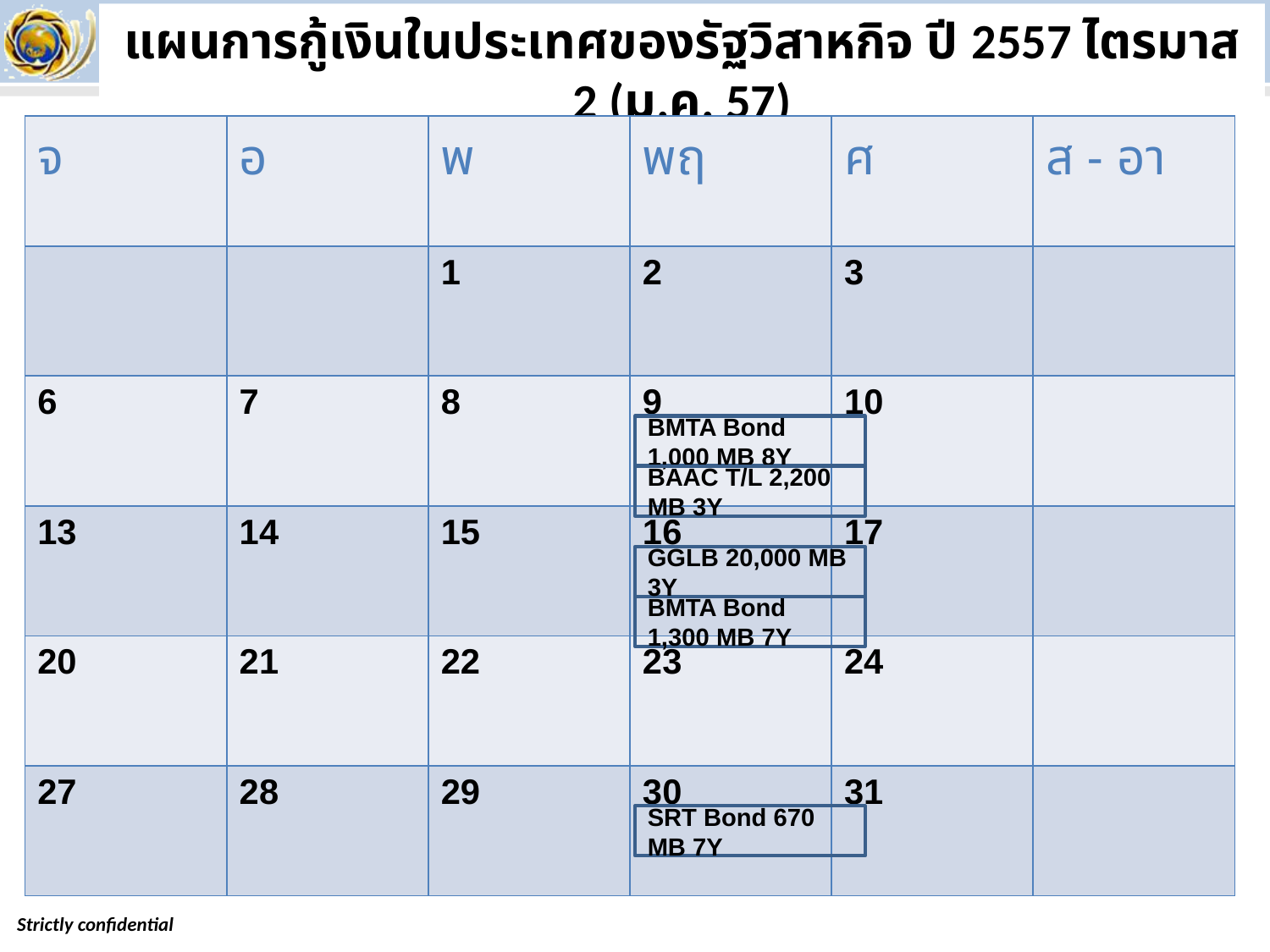

แผนการกู้เงินในประเทศของรัฐวิสาหกิจ ปี 2557 ไตรมาส 2 (ม.ค. 57)
| จ | อ | พ | พฤ | ศ | ส - อา |
| --- | --- | --- | --- | --- | --- |
|  |  | 1 | 2 | 3 |  |
| 6 | 7 | 8 | 9 | 10 |  |
| 13 | 14 | 15 | 16 | 17 |  |
| 20 | 21 | 22 | 23 | 24 |  |
| 27 | 28 | 29 | 30 | 31 |  |
BMTA Bond 1,000 MB 8Y
BAAC T/L 2,200 MB 3Y
GGLB 20,000 MB 3Y
BMTA Bond 1,300 MB 7Y
SRT Bond 670 MB 7Y